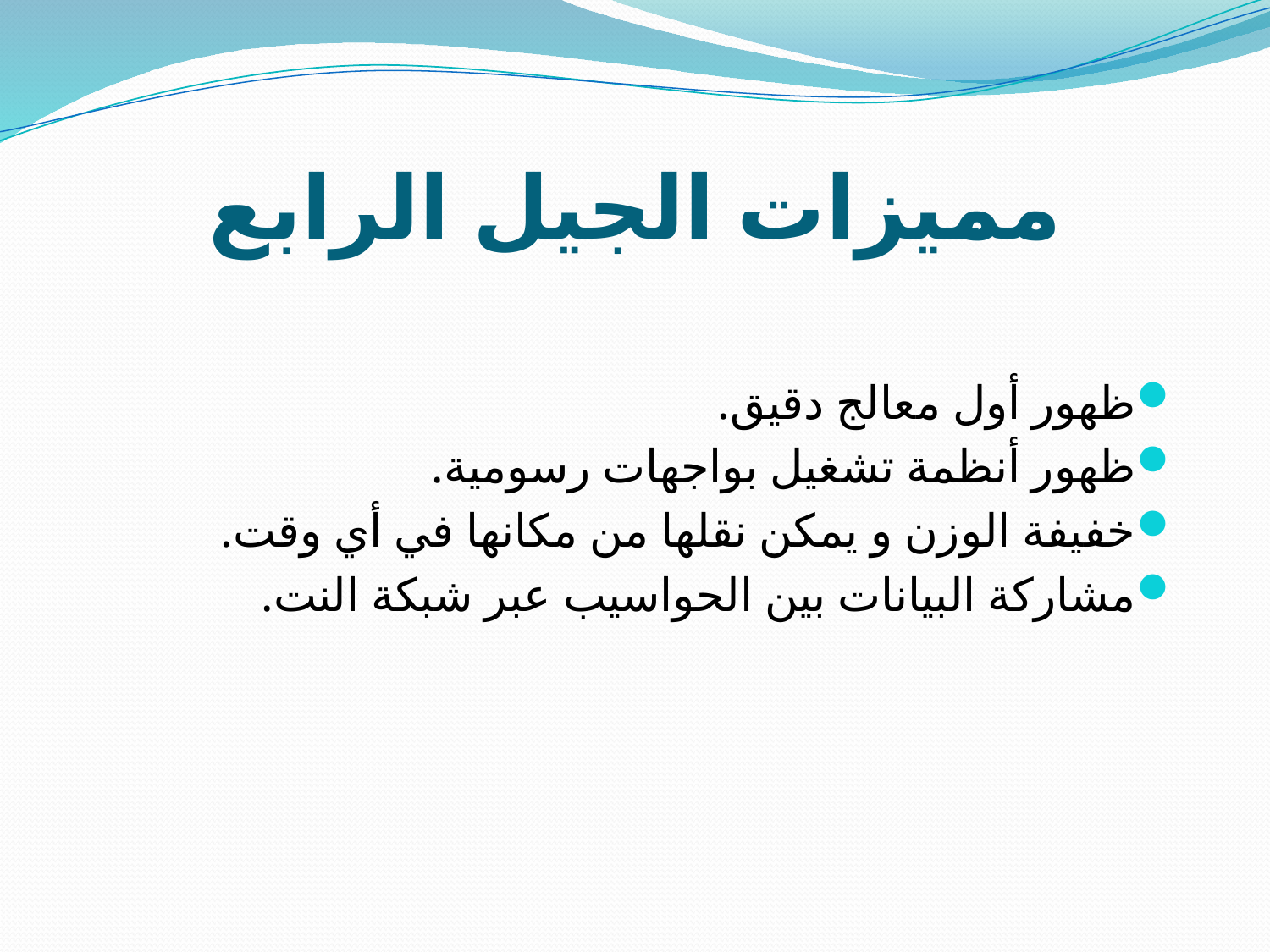

# مميزات الجيل الرابع
ظهور أول معالج دقيق.
ظهور أنظمة تشغيل بواجهات رسومية.
خفيفة الوزن و يمكن نقلها من مكانها في أي وقت.
مشاركة البيانات بين الحواسيب عبر شبكة النت.